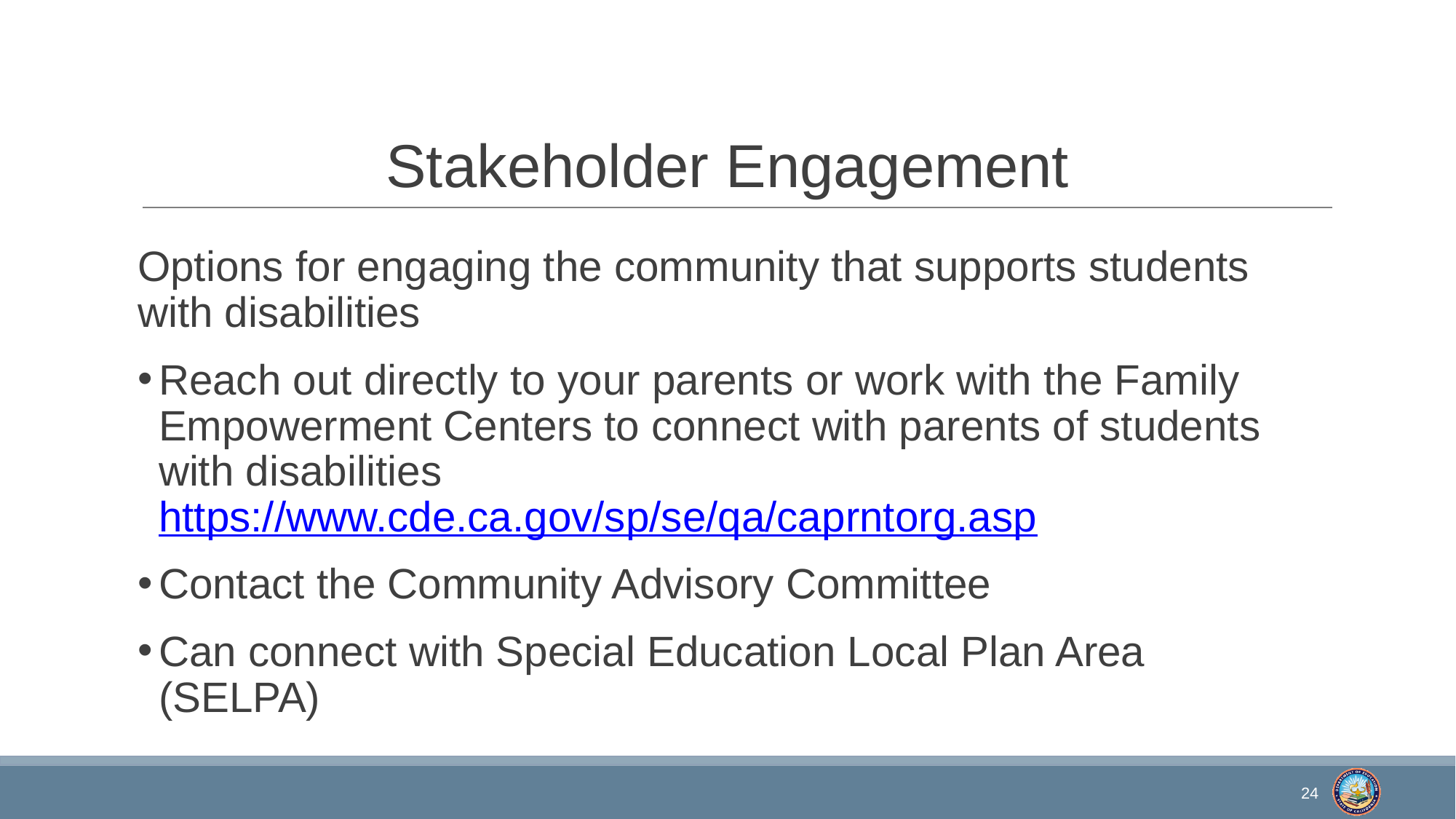

# Stakeholder Engagement
Options for engaging the community that supports students with disabilities
Reach out directly to your parents or work with the Family Empowerment Centers to connect with parents of students with disabilities https://www.cde.ca.gov/sp/se/qa/caprntorg.asp
Contact the Community Advisory Committee
Can connect with Special Education Local Plan Area (SELPA)
24